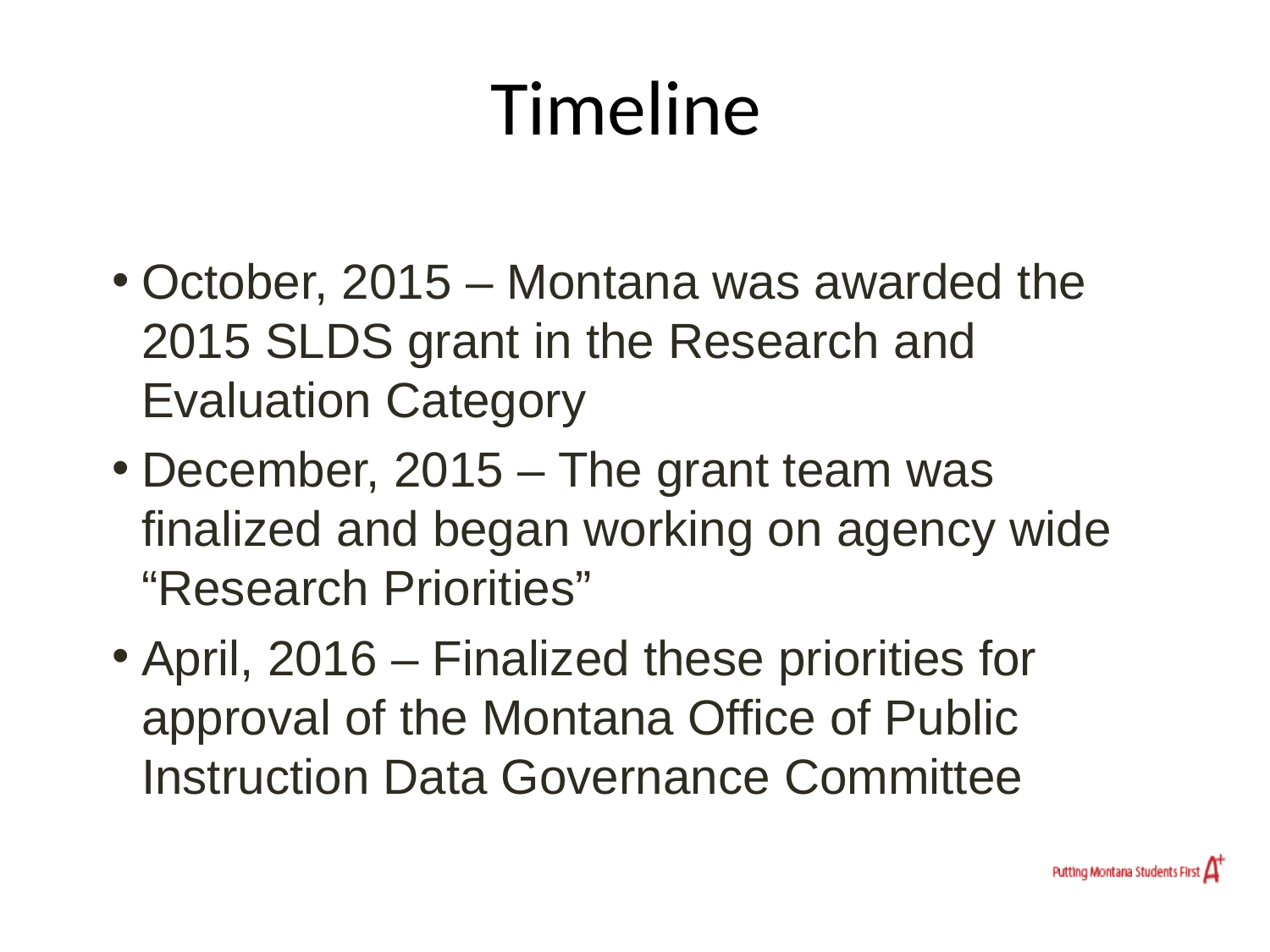

# Timeline
October, 2015 – Montana was awarded the 2015 SLDS grant in the Research and Evaluation Category
December, 2015 – The grant team was finalized and began working on agency wide “Research Priorities”
April, 2016 – Finalized these priorities for approval of the Montana Office of Public Instruction Data Governance Committee